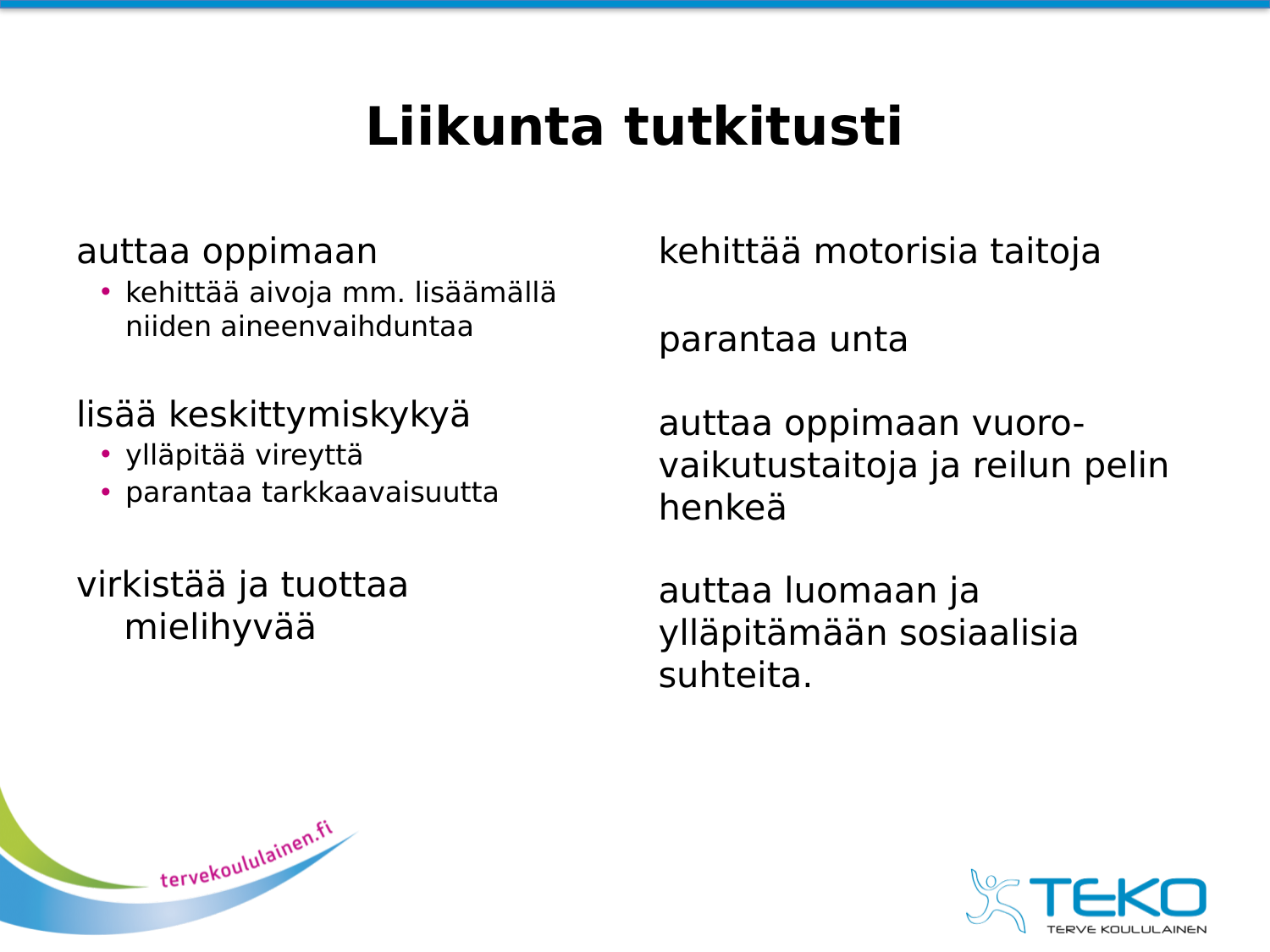

# Liikunta tutkitusti
auttaa oppimaan
kehittää aivoja mm. lisäämällä niiden aineenvaihduntaa

lisää keskittymiskykyä
ylläpitää vireyttä
parantaa tarkkaavaisuutta

virkistää ja tuottaa mielihyvää
kehittää motorisia taitoja
parantaa unta

auttaa oppimaan vuoro-vaikutustaitoja ja reilun pelin henkeä

auttaa luomaan ja ylläpitämään sosiaalisia suhteita.